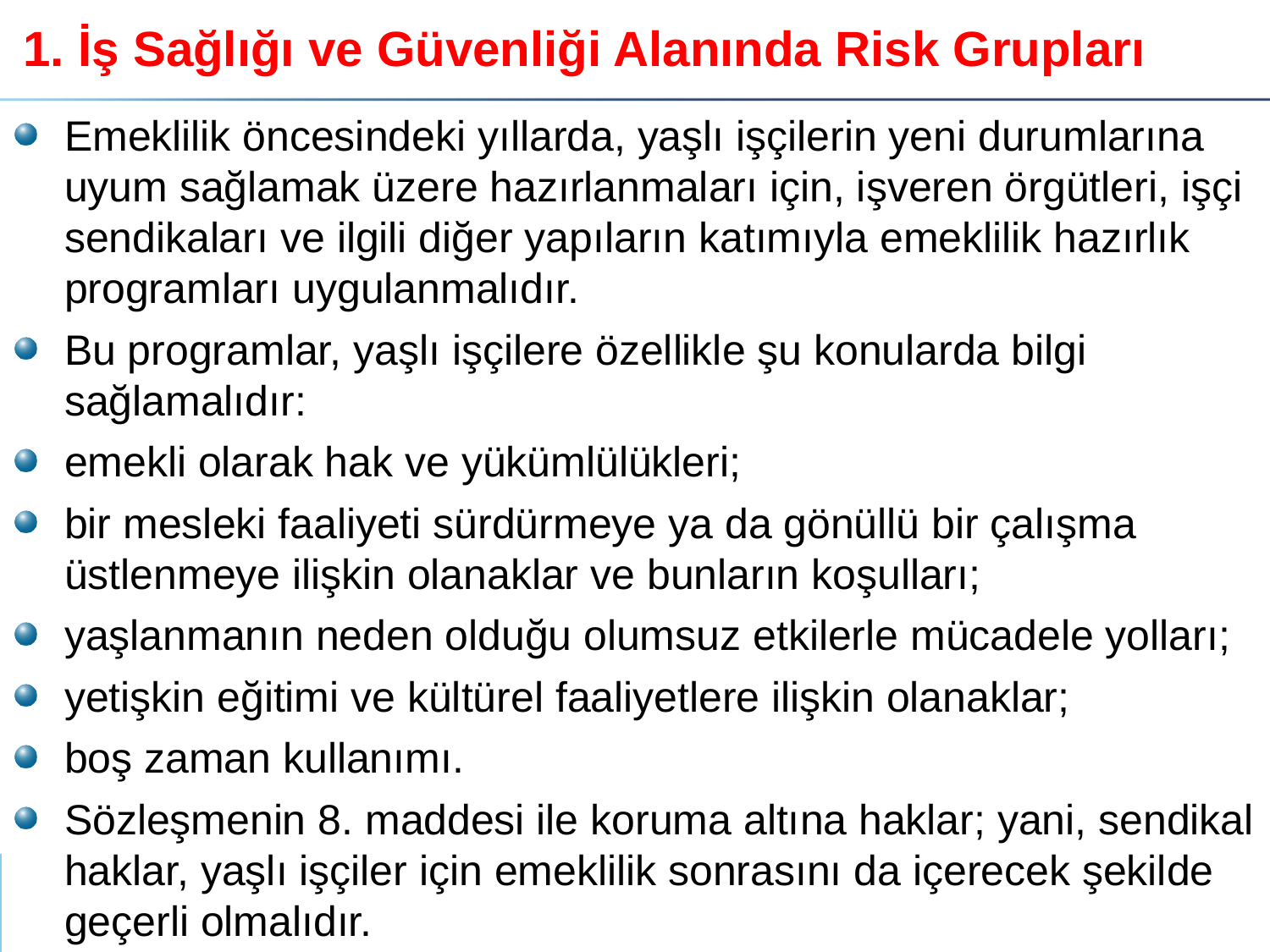

# 1. İş Sağlığı ve Güvenliği Alanında Risk Grupları
Emeklilik öncesindeki yıllarda, yaşlı işçilerin yeni durumlarına uyum sağlamak üzere hazırlanmaları için, işveren örgütleri, işçi sendikaları ve ilgili diğer yapıların katımıyla emeklilik hazırlık programları uygulanmalıdır.
Bu programlar, yaşlı işçilere özellikle şu konularda bilgi sağlamalıdır:
emekli olarak hak ve yükümlülükleri;
bir mesleki faaliyeti sürdürmeye ya da gönüllü bir çalışma üstlenmeye ilişkin olanaklar ve bunların koşulları;
yaşlanmanın neden olduğu olumsuz etkilerle mücadele yolları;
yetişkin eğitimi ve kültürel faaliyetlere ilişkin olanaklar;
boş zaman kullanımı.
Sözleşmenin 8. maddesi ile koruma altına haklar; yani, sendikal haklar, yaşlı işçiler için emeklilik sonrasını da içerecek şekilde geçerli olmalıdır.

27